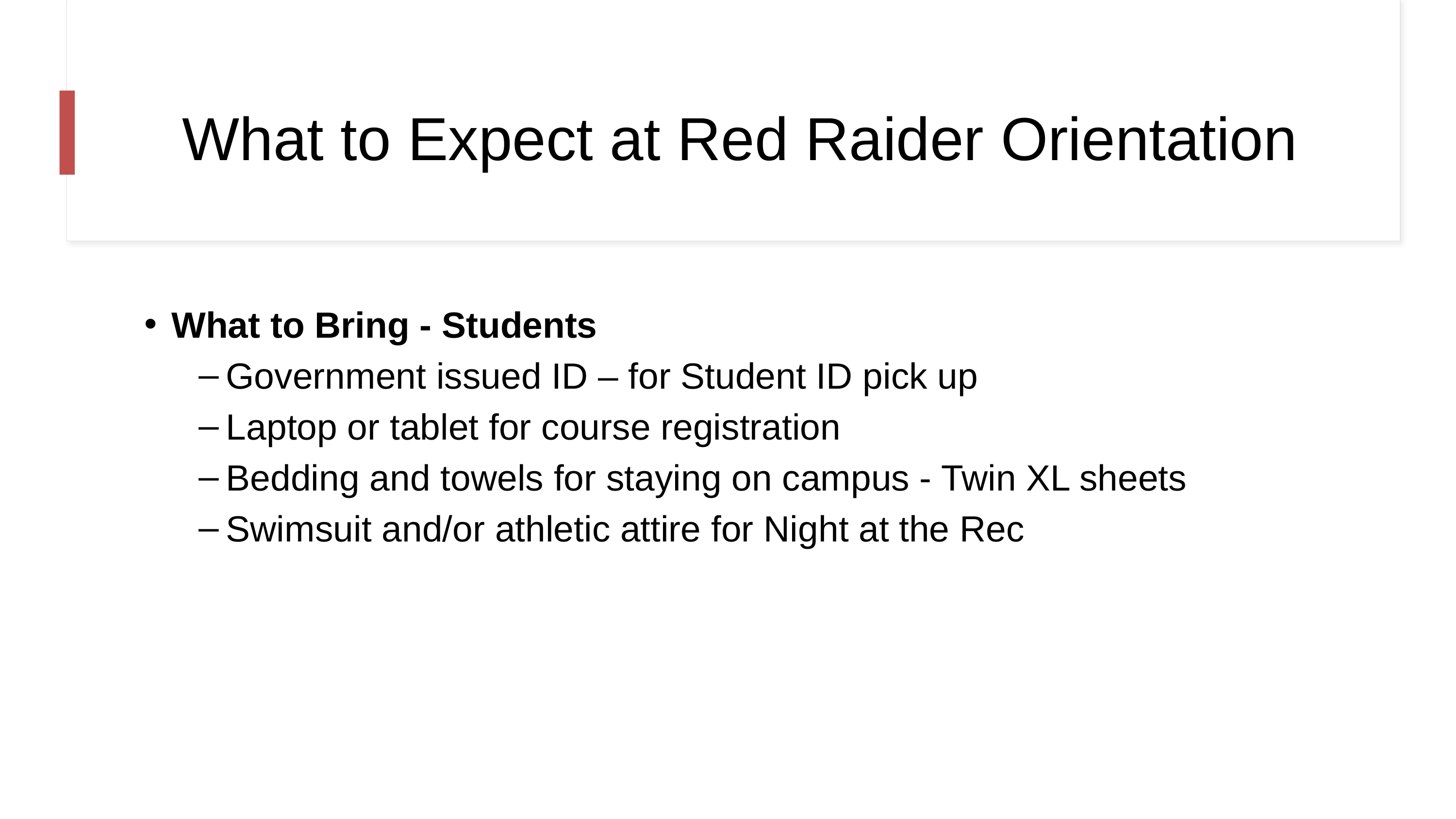

# What to Expect at Red Raider Orientation

What to Bring - Students
Government issued ID – for Student ID pick up
Laptop or tablet for course registration
Bedding and towels for staying on campus - Twin XL sheets
Swimsuit and/or athletic attire for Night at the Rec